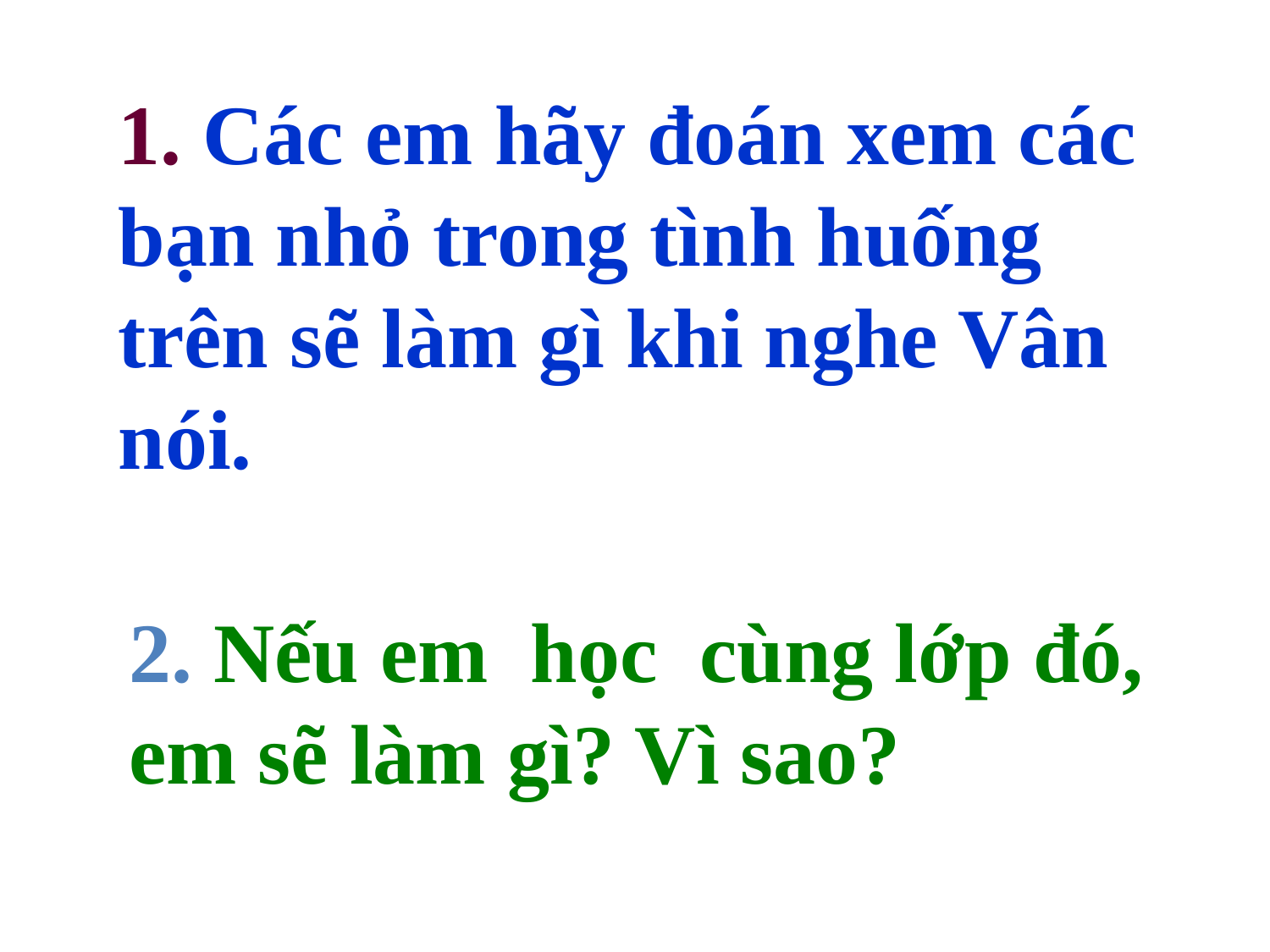

1. Các em hãy đoán xem các bạn nhỏ trong tình huống trên sẽ làm gì khi nghe Vân nói.
2. Nếu em  học  cùng lớp đó, em sẽ làm gì? Vì sao?